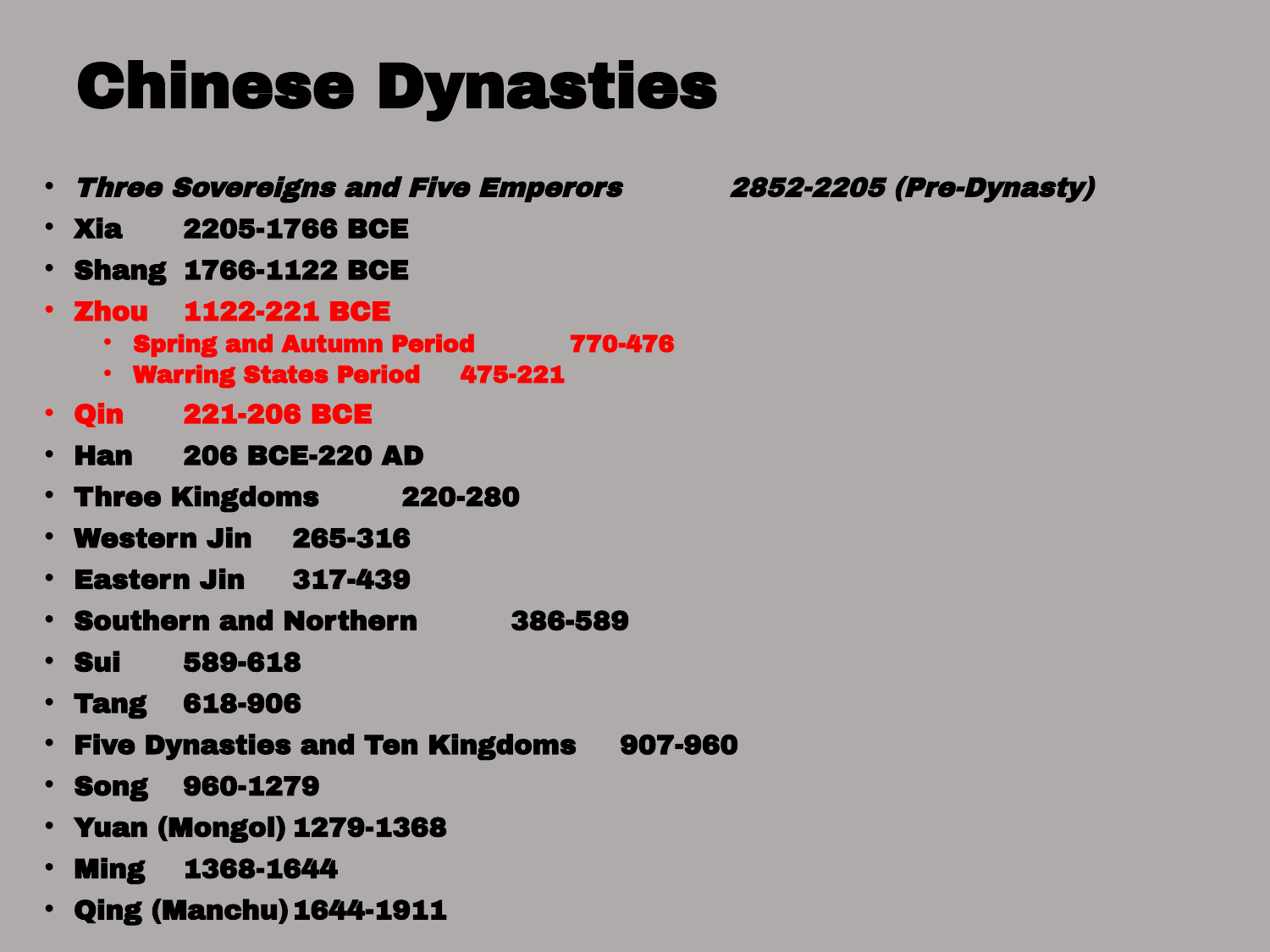

# Chinese Dynasties
Three Sovereigns and Five Emperors 	2852-2205 (Pre-Dynasty)
Xia						2205-1766 BCE
Shang					1766-1122 BCE
Zhou						1122-221 BCE
Spring and Autumn Period			770-476
Warring States Period			475-221
Qin						221-206 BCE
Han						206 BCE-220 AD
Three Kingdoms				220-280
Western Jin					265-316
Eastern Jin					317-439
Southern and Northern			386-589
Sui						589-618
Tang						618-906
Five Dynasties and Ten Kingdoms		907-960
Song						960-1279
Yuan (Mongol)				1279-1368
Ming						1368-1644
Qing (Manchu)				1644-1911